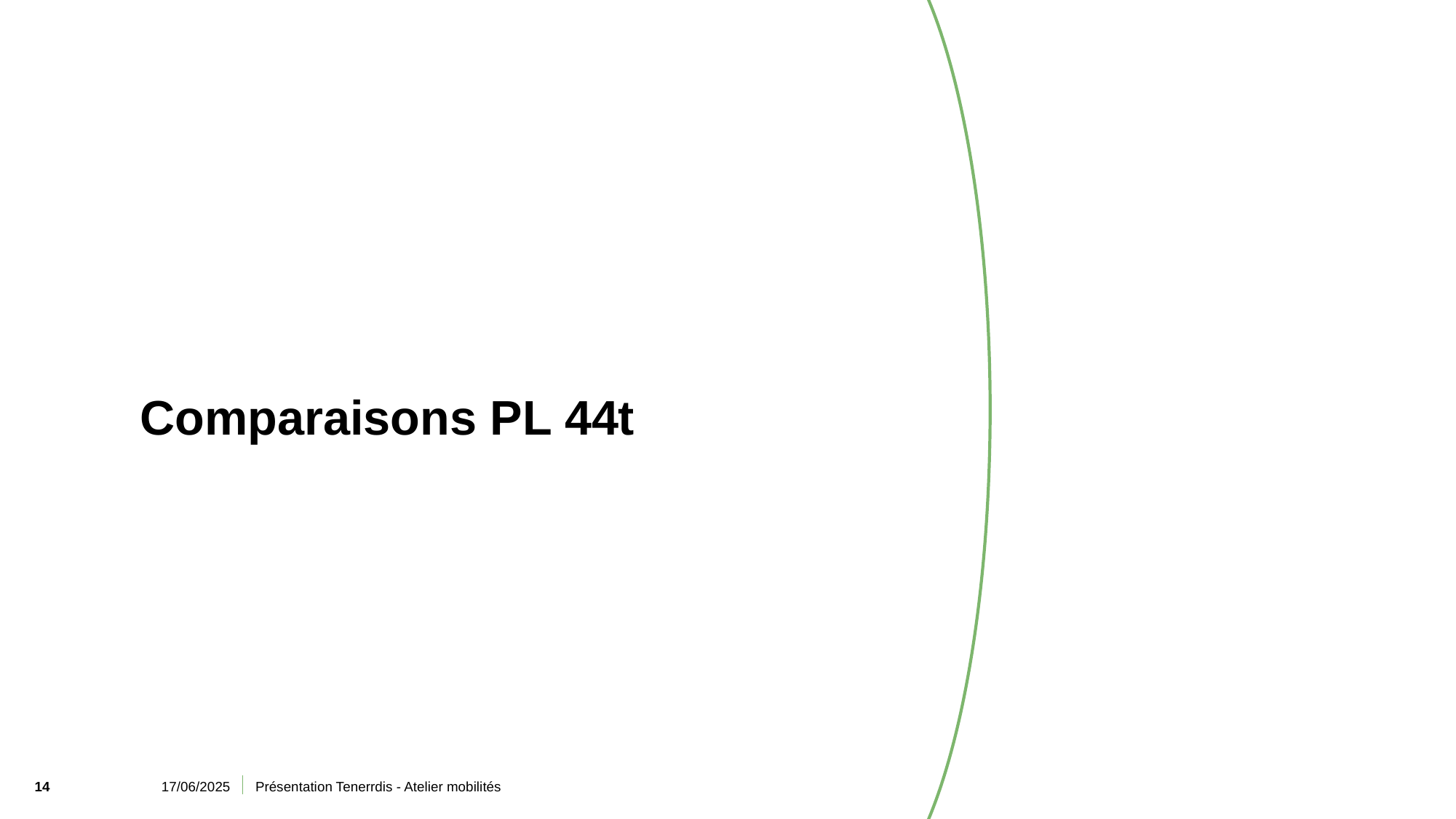

# Comparaisons PL 44t
17/06/2025
Présentation Tenerrdis - Atelier mobilités
14